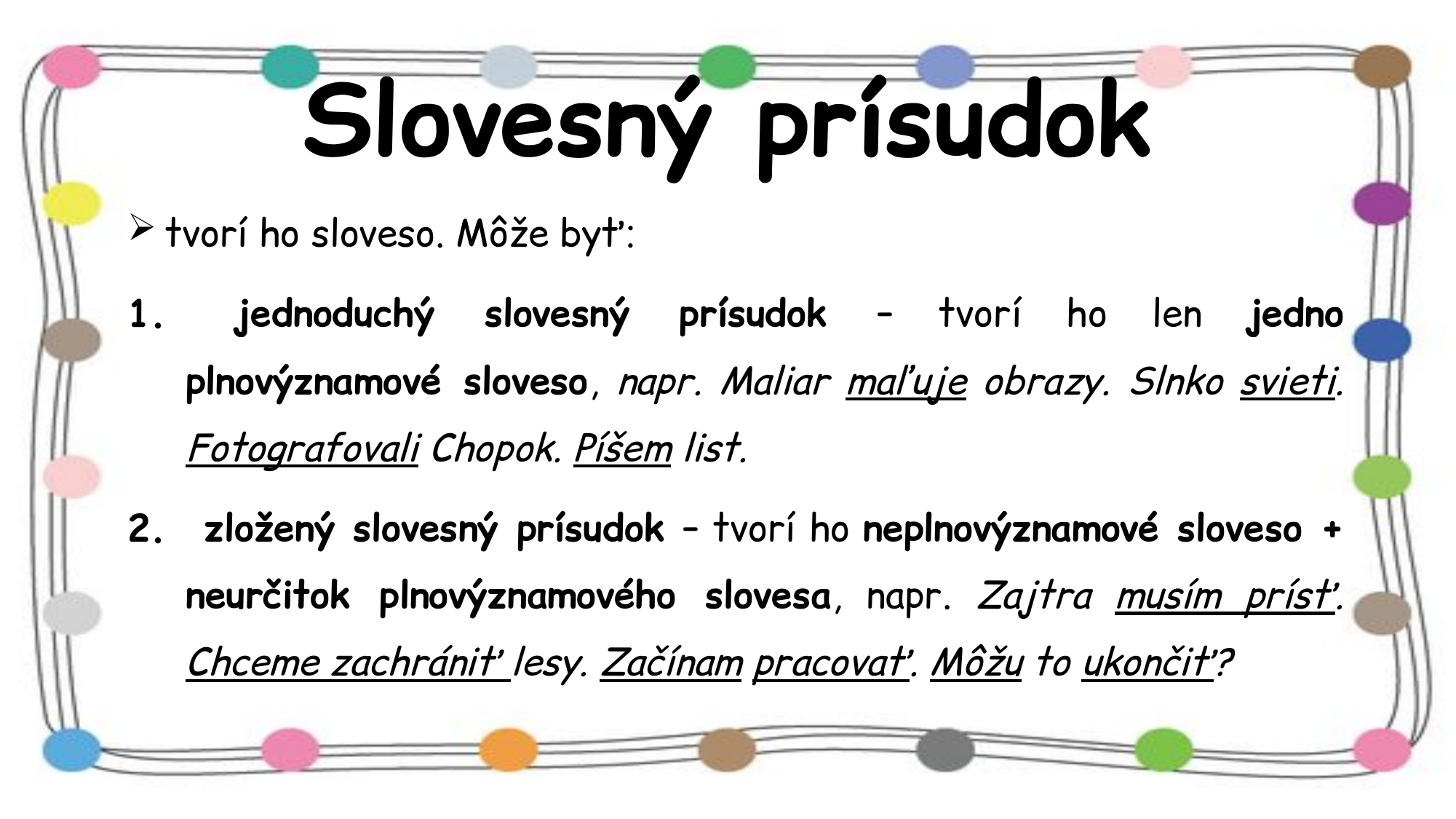

# Slovesný prísudok
 tvorí ho sloveso. Môže byť:
 jednoduchý slovesný prísudok – tvorí ho len jedno plnovýznamové sloveso, napr. Maliar maľuje obrazy. Slnko svieti. Fotografovali Chopok. Píšem list.
 zložený slovesný prísudok – tvorí ho neplnovýznamové sloveso + neurčitok plnovýznamového slovesa, napr. Zajtra musím prísť. Chceme zachrániť lesy. Začínam pracovať. Môžu to ukončiť?